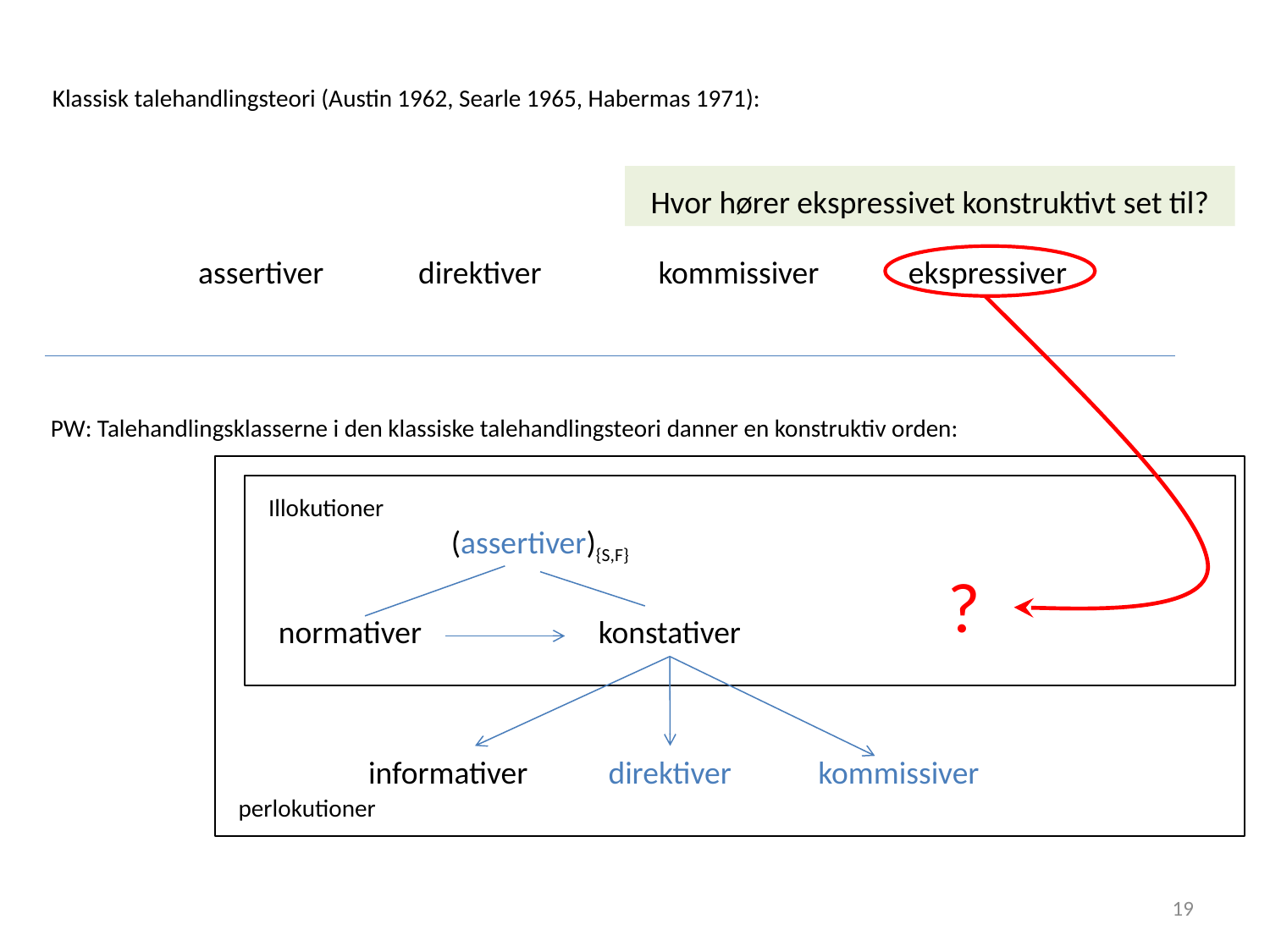

Klassisk talehandlingsteori (Austin 1962, Searle 1965, Habermas 1971):

Hvor hører ekspressivet konstruktivt set til?
assertiver
direktiver
kommissiver

ekspressiver

PW: Talehandlingsklasserne i den klassiske talehandlingsteori danner en konstruktiv orden:

Illokutioner
(assertiver){S,F}
?
normativer
konstativer
informativer
direktiver
kommissiver
perlokutioner
19